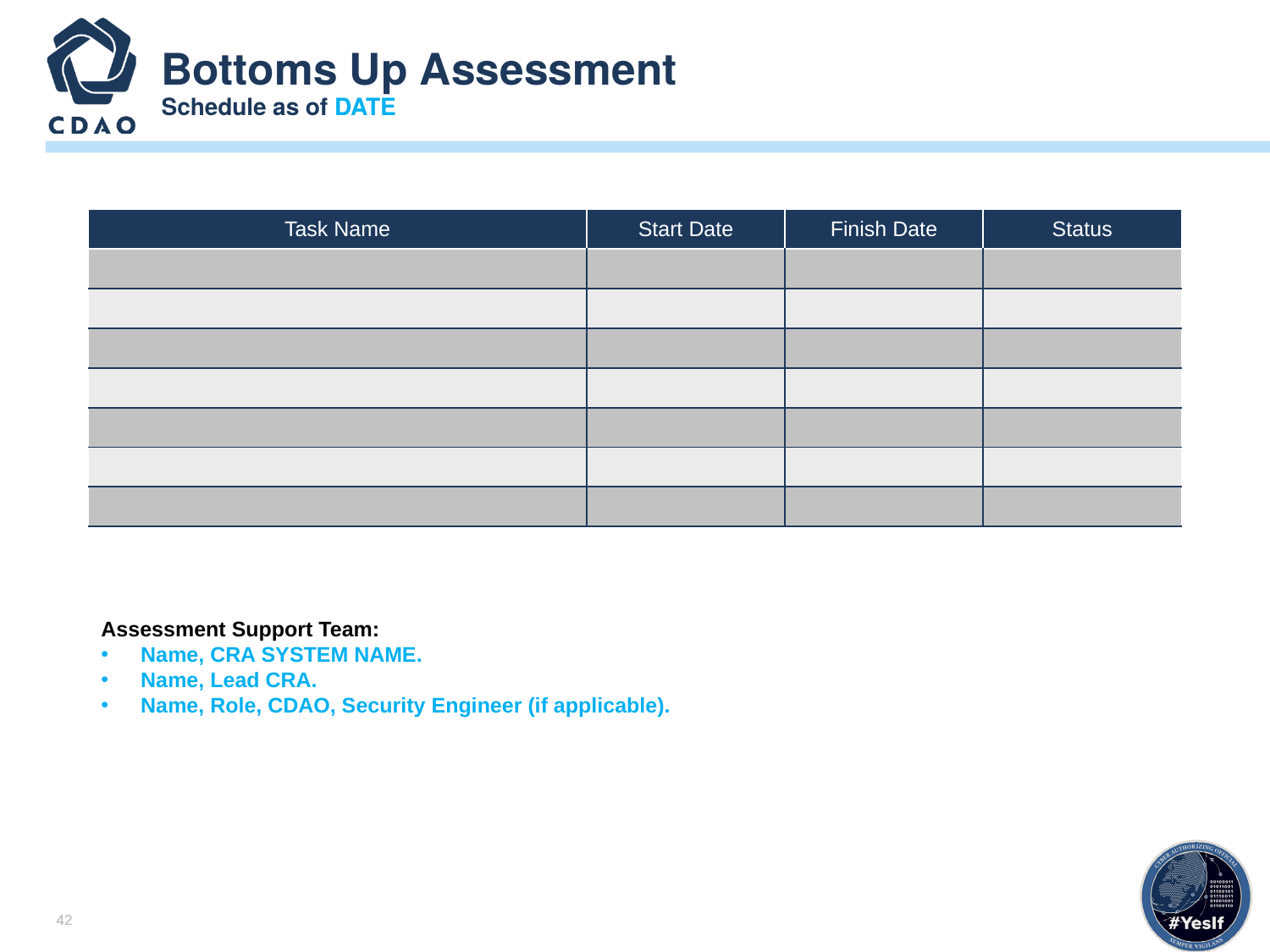

# Bottoms Up Assessment Schedule as of DATE
| Task Name | Start Date | Finish Date | Status |
| --- | --- | --- | --- |
|  |  |  |  |
|  |  |  |  |
|  |  |  |  |
|  |  |  |  |
|  |  |  |  |
|  |  |  |  |
|  |  |  |  |
Assessment Support Team:
Name, CRA SYSTEM NAME.
Name, Lead CRA.
Name, Role, CDAO, Security Engineer (if applicable).